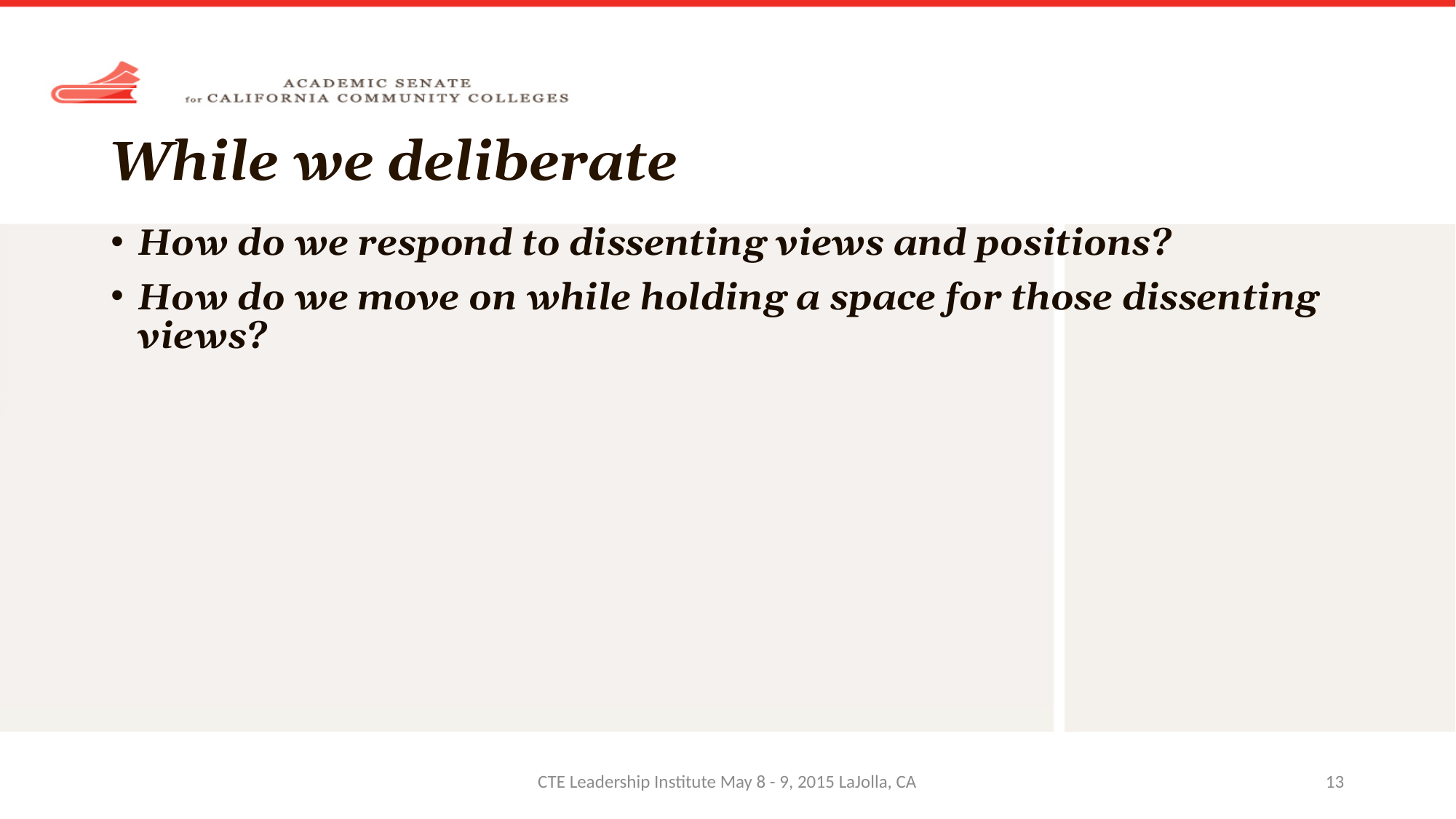

# While we deliberate
How do we respond to dissenting views and positions?
How do we move on while holding a space for those dissenting views?
CTE Leadership Institute May 8 - 9, 2015 LaJolla, CA
13